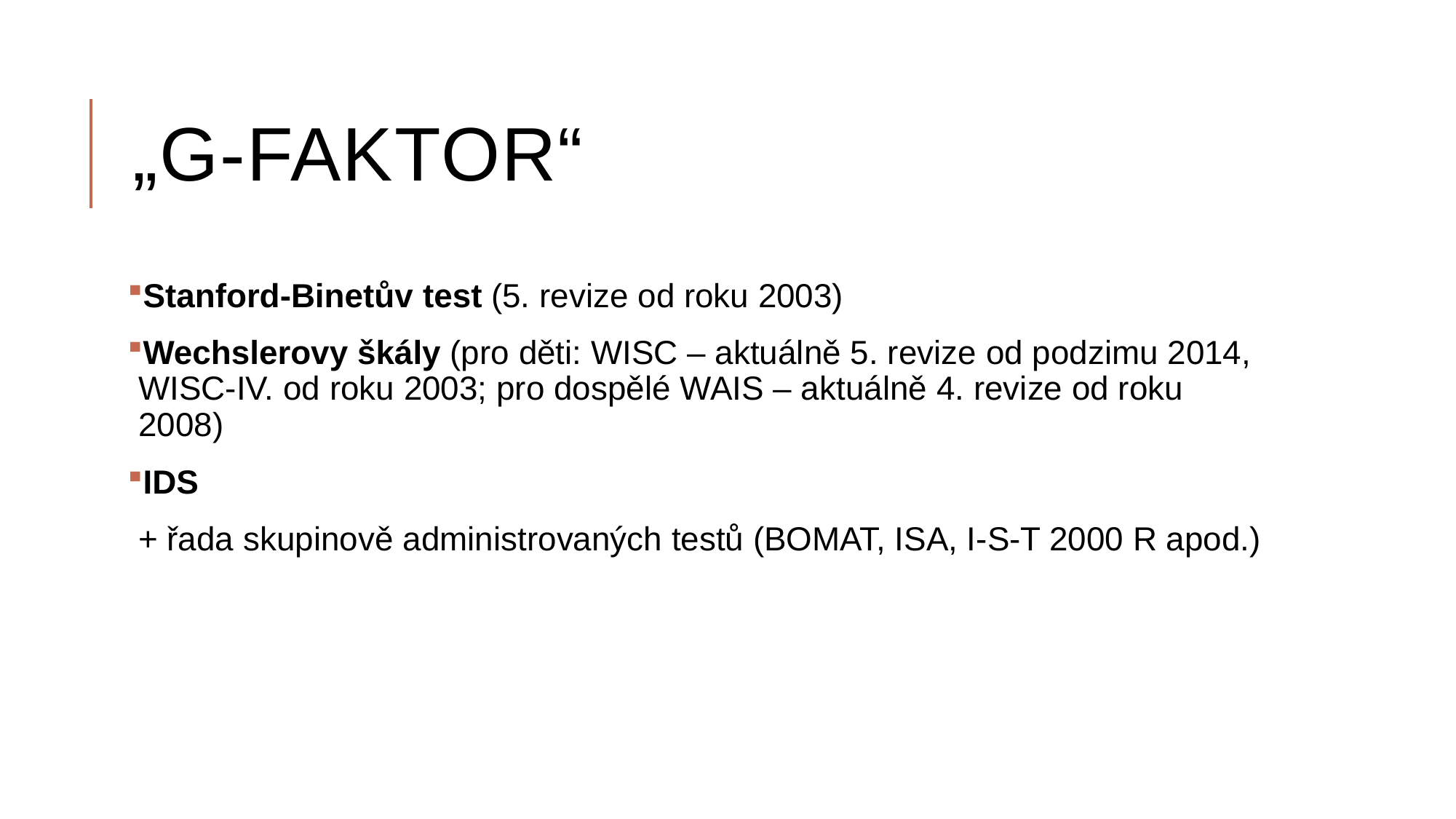

# „G-faktor“
Stanford-Binetův test (5. revize od roku 2003)
Wechslerovy škály (pro děti: WISC – aktuálně 5. revize od podzimu 2014, WISC-IV. od roku 2003; pro dospělé WAIS – aktuálně 4. revize od roku 2008)
IDS
+ řada skupinově administrovaných testů (BOMAT, ISA, I-S-T 2000 R apod.)